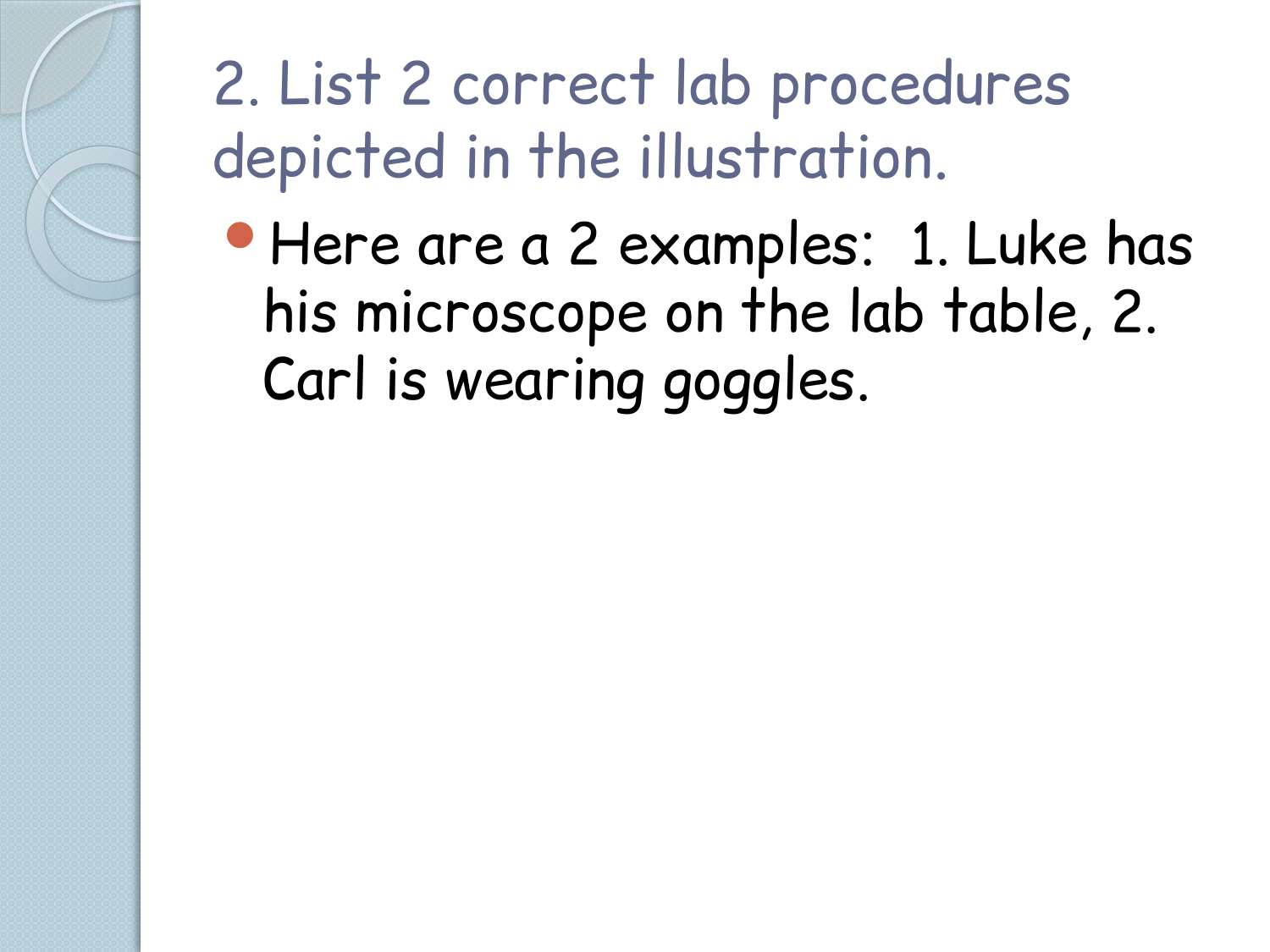

# 2. List 2 correct lab procedures depicted in the illustration.
Here are a 2 examples:  1. Luke has his microscope on the lab table, 2. Carl is wearing goggles.